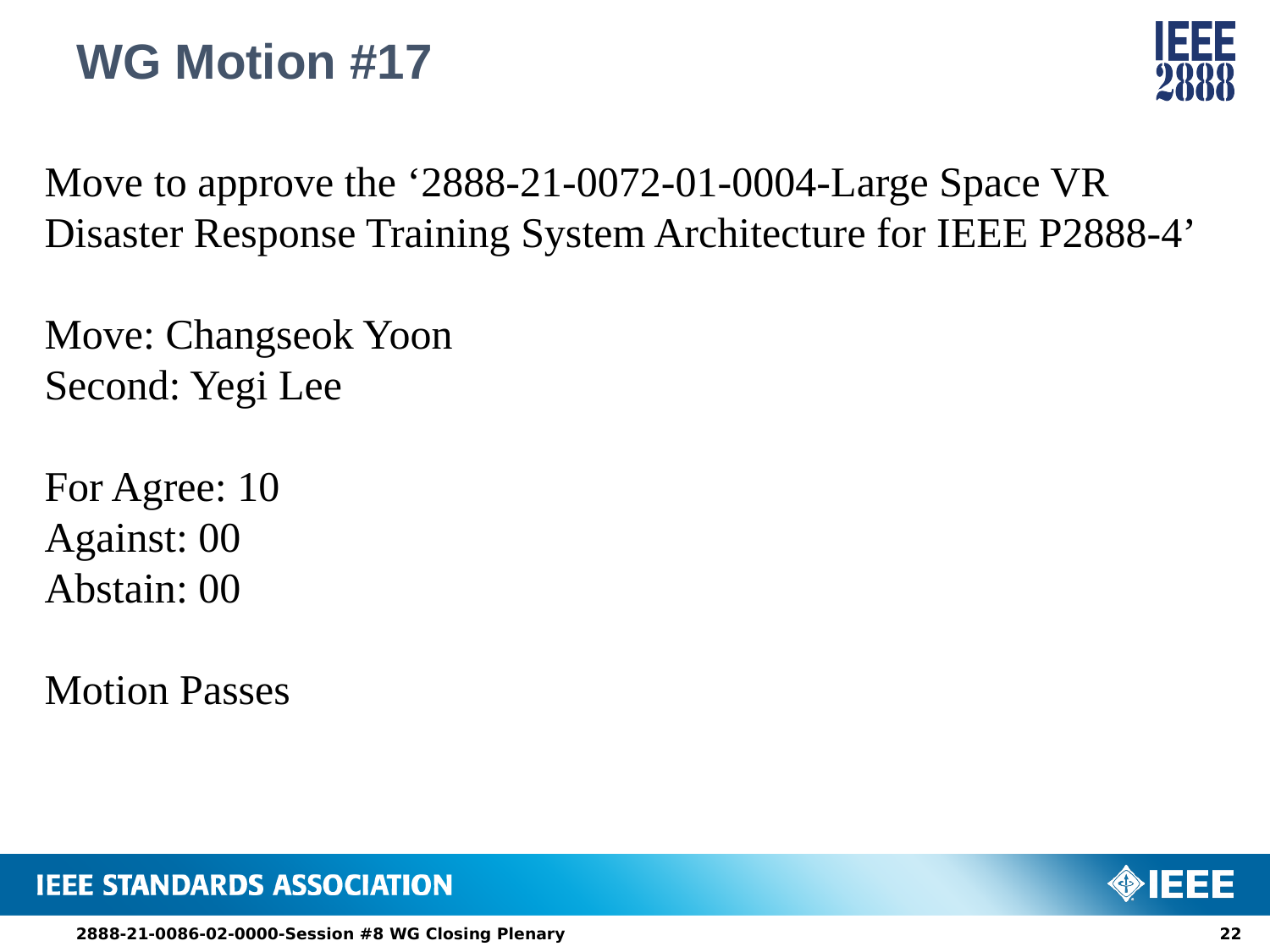

# WG Motion #17
Move to approve the ‘2888-21-0072-01-0004-Large Space VR Disaster Response Training System Architecture for IEEE P2888-4’

Move: Changseok Yoon
Second: Yegi Lee

For Agree: 10
Against: 00
Abstain: 00

Motion Passes
2888-21-0086-02-0000-Session #8 WG Closing Plenary
22